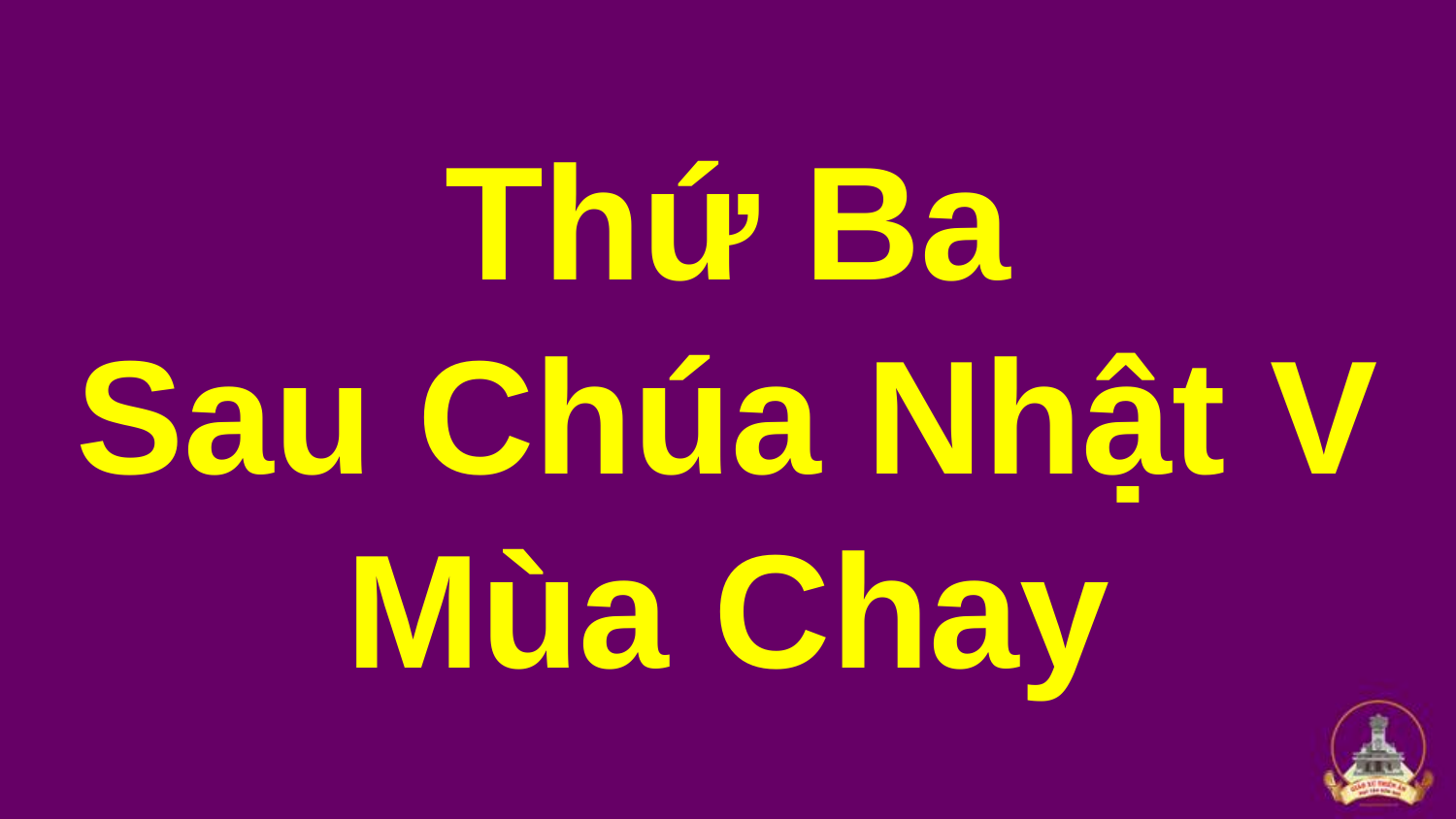

# Thứ Ba Sau Chúa Nhật V Mùa Chay